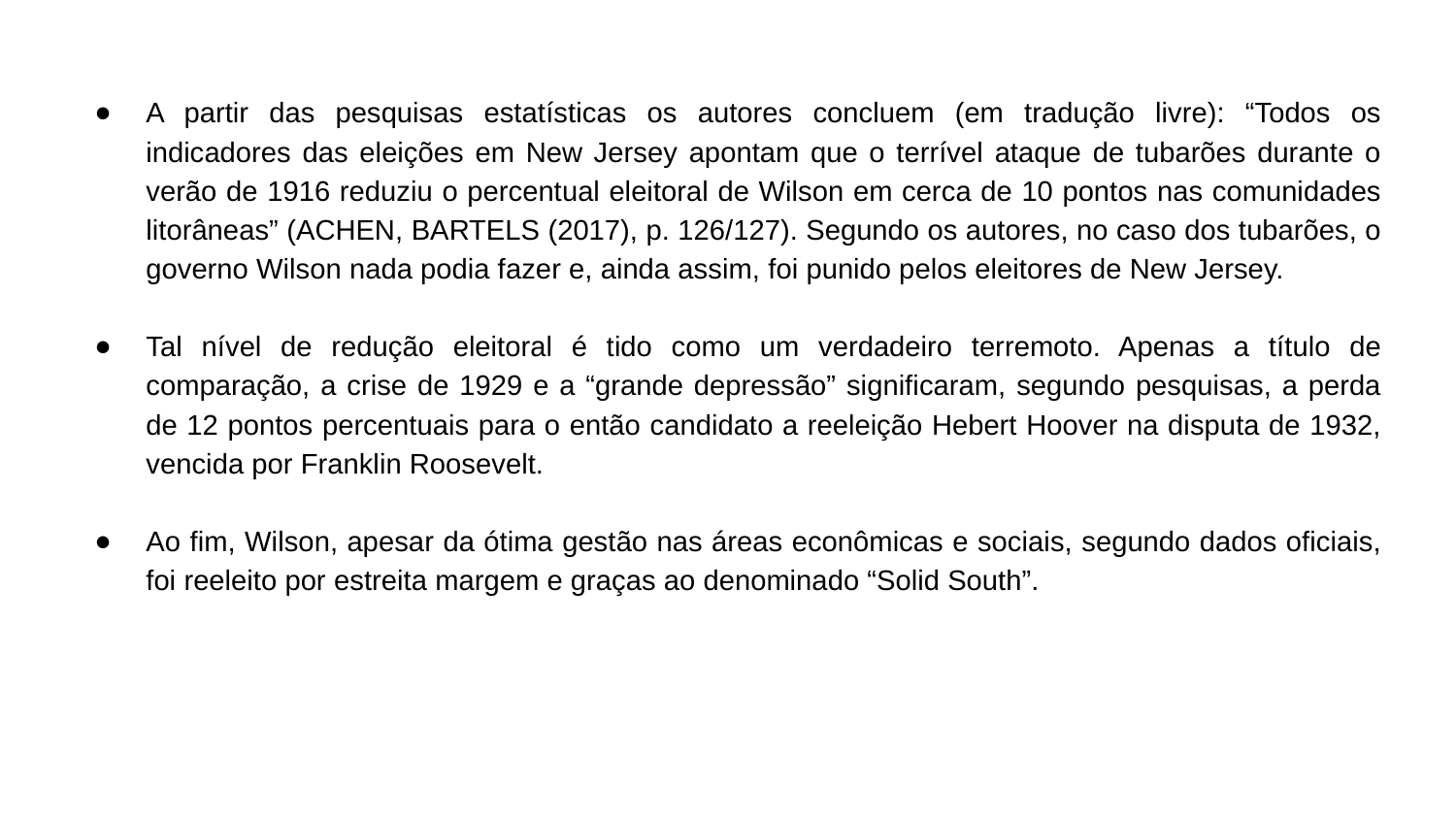

A partir das pesquisas estatísticas os autores concluem (em tradução livre): “Todos os indicadores das eleições em New Jersey apontam que o terrível ataque de tubarões durante o verão de 1916 reduziu o percentual eleitoral de Wilson em cerca de 10 pontos nas comunidades litorâneas” (ACHEN, BARTELS (2017), p. 126/127). Segundo os autores, no caso dos tubarões, o governo Wilson nada podia fazer e, ainda assim, foi punido pelos eleitores de New Jersey.

Tal nível de redução eleitoral é tido como um verdadeiro terremoto. Apenas a título de comparação, a crise de 1929 e a “grande depressão” significaram, segundo pesquisas, a perda de 12 pontos percentuais para o então candidato a reeleição Hebert Hoover na disputa de 1932, vencida por Franklin Roosevelt.

Ao fim, Wilson, apesar da ótima gestão nas áreas econômicas e sociais, segundo dados oficiais, foi reeleito por estreita margem e graças ao denominado “Solid South”.